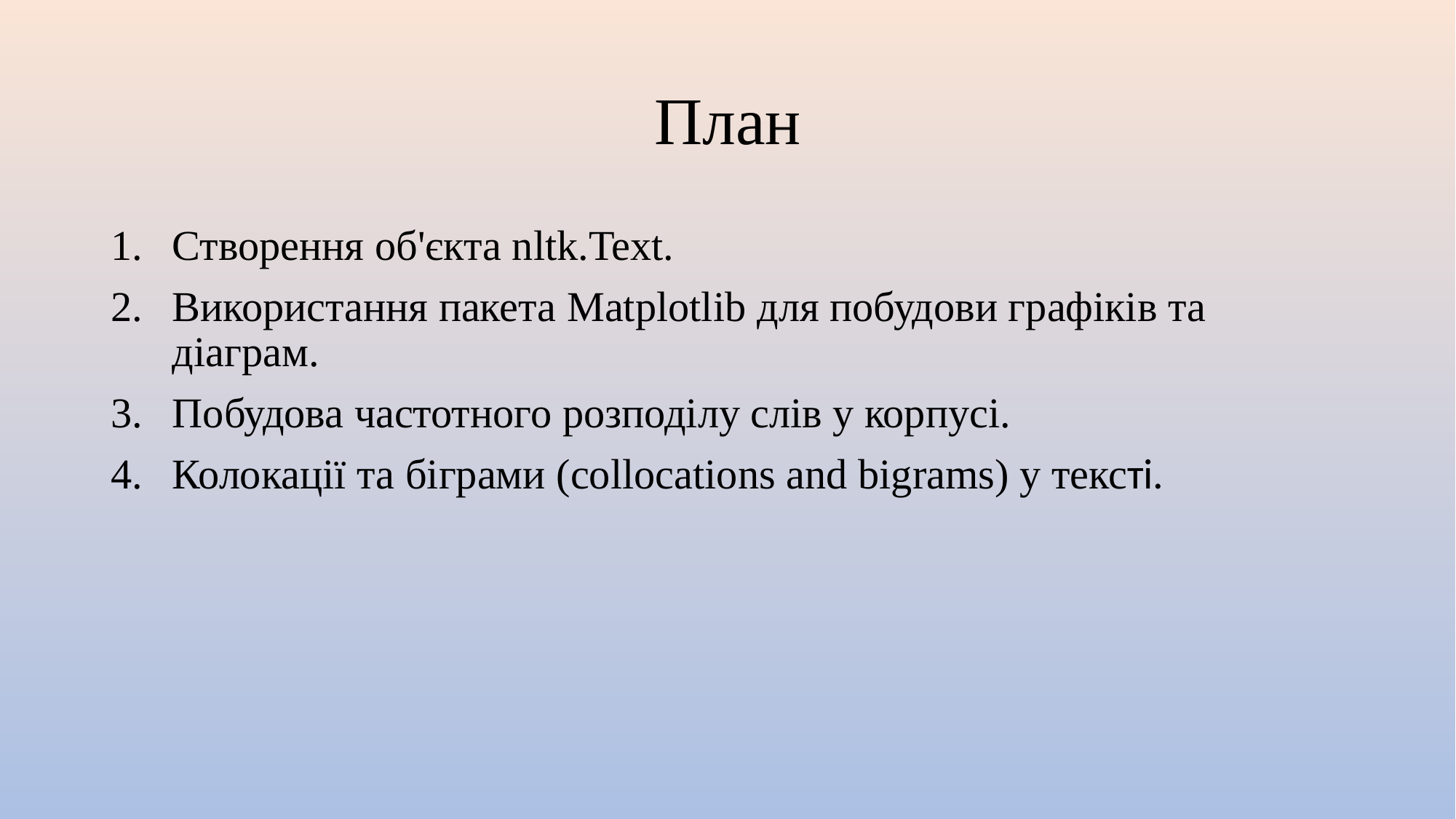

# План
Створення об'єкта nltk.Text.
Використання пакета Matplotlib для побудови графіків та діаграм.
Побудова частотного розподілу слів у корпусі.
Колокації та біграми (collocations and bigrams) у тексті.